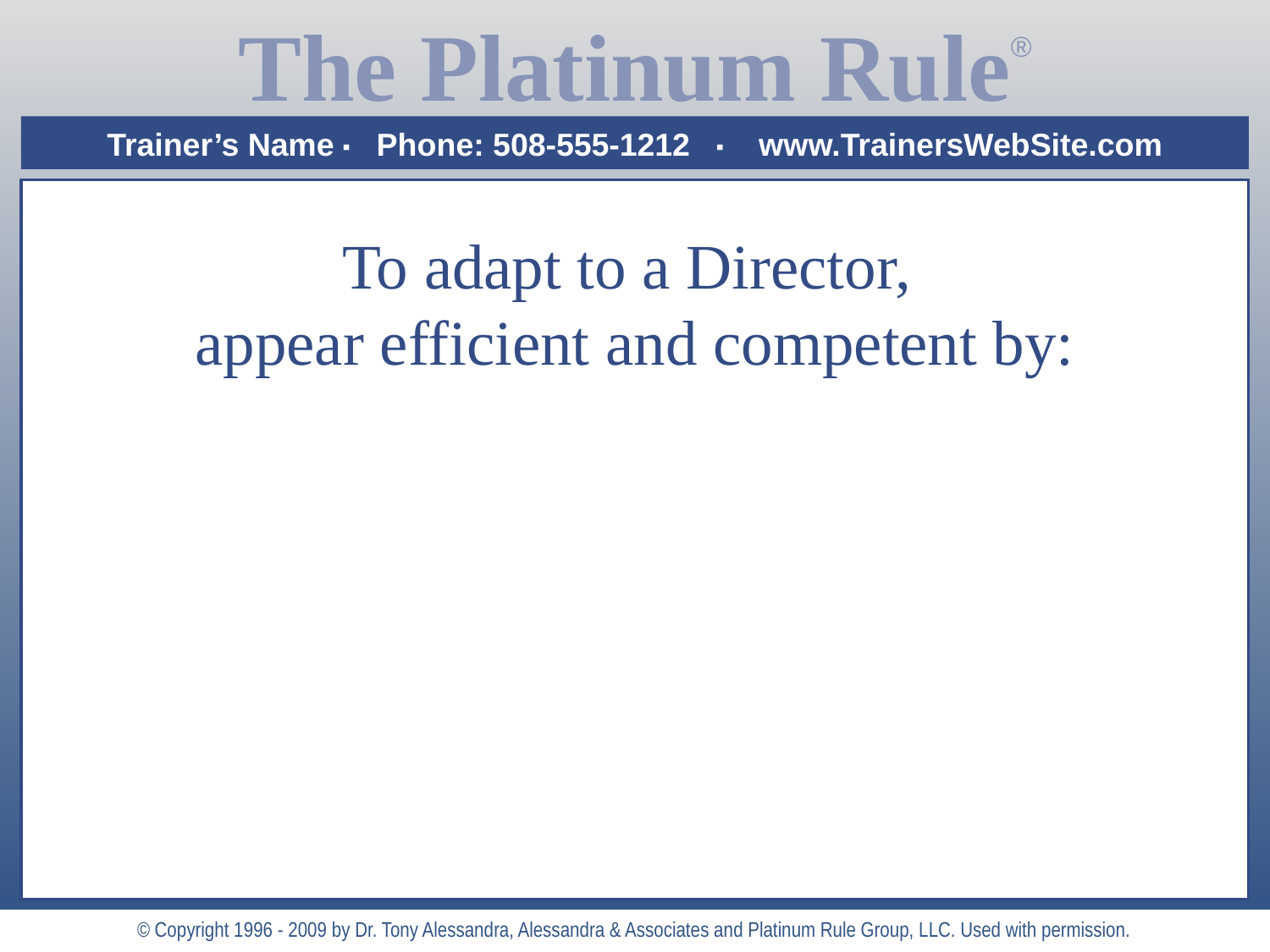

# To adapt to a Director, appear efficient and competent by:
 Supporting their goals and objectives (when possible)
 Keeping the relationship on a business level
 Using facts, not personal feelings, during disagreements
 Being precise, efficient and well organized
 Recommending alternative actions with brief, supporting analysis
 Leading with the main point and stick to an agenda
 Stressing competitive results and growth opportunities
© Copyright 1996 - 2009 by Dr. Tony Alessandra, Alessandra & Associates and Platinum Rule Group, LLC. Used with permission.